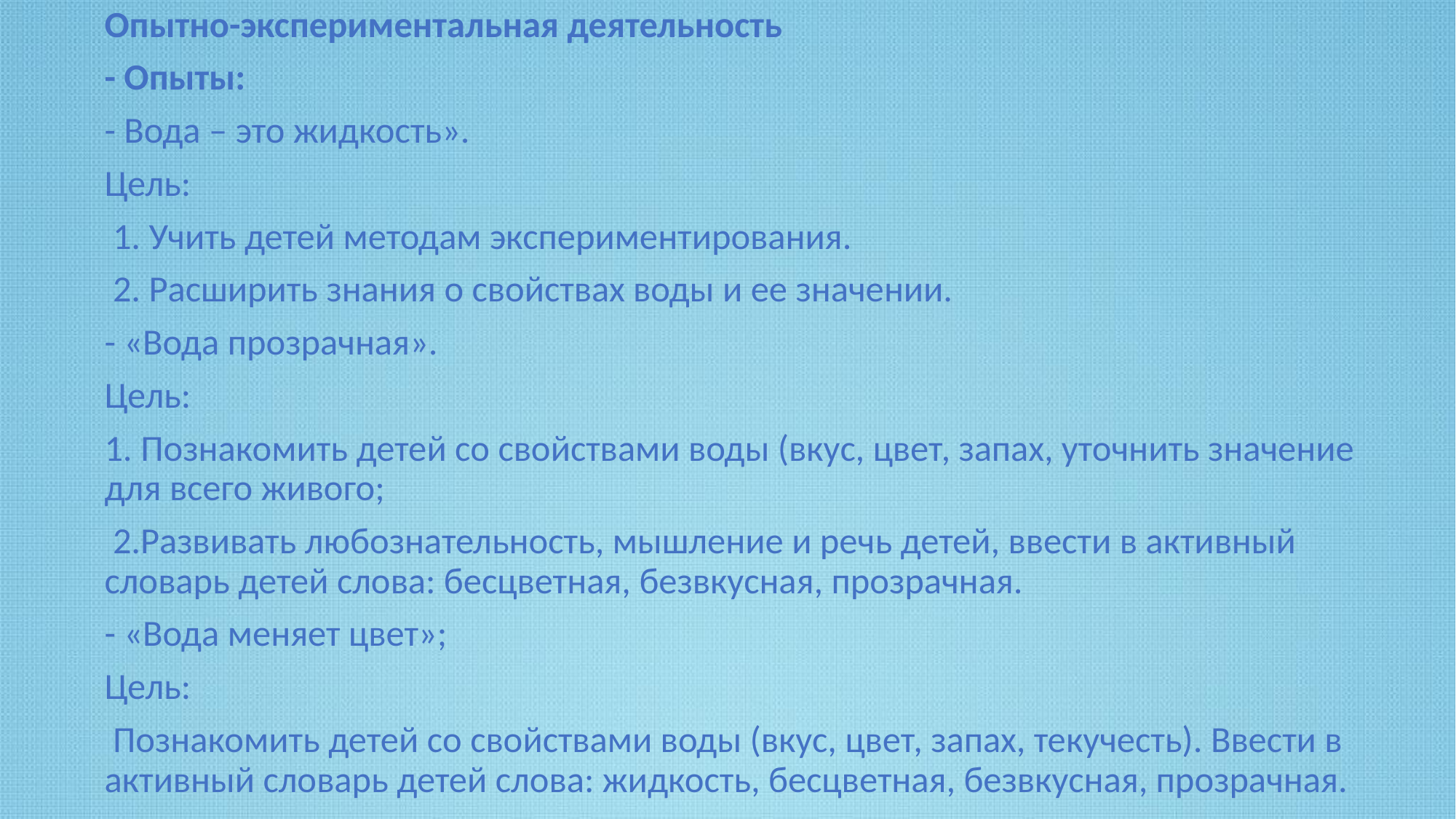

Опытно-экспериментальная деятельность
- Опыты:
- Вода – это жидкость».
Цель:
 1. Учить детей методам экспериментирования.
 2. Расширить знания о свойствах воды и ее значении.
- «Вода прозрачная».
Цель:
1. Познакомить детей со свойствами воды (вкус, цвет, запах, уточнить значение для всего живого;
 2.Развивать любознательность, мышление и речь детей, ввести в активный словарь детей слова: бесцветная, безвкусная, прозрачная.
- «Вода меняет цвет»;
Цель:
 Познакомить детей со свойствами воды (вкус, цвет, запах, текучесть). Ввести в активный словарь детей слова: жидкость, бесцветная, безвкусная, прозрачная.